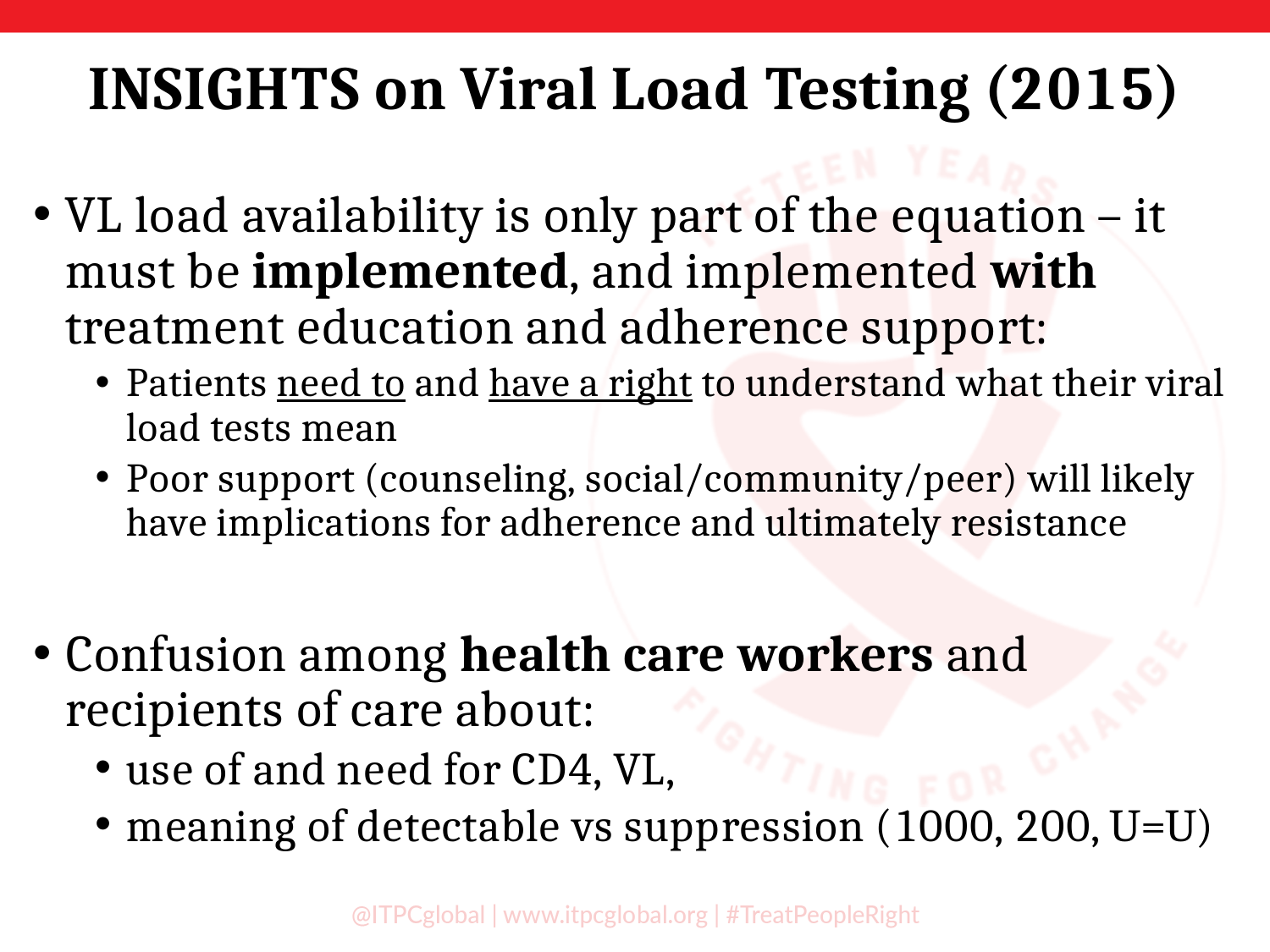

# INSIGHTS on Viral Load Testing (2015)
VL load availability is only part of the equation – it must be implemented, and implemented with treatment education and adherence support:
Patients need to and have a right to understand what their viral load tests mean
Poor support (counseling, social/community/peer) will likely have implications for adherence and ultimately resistance

Confusion among health care workers and recipients of care about:
use of and need for CD4, VL,
meaning of detectable vs suppression (1000, 200, U=U)